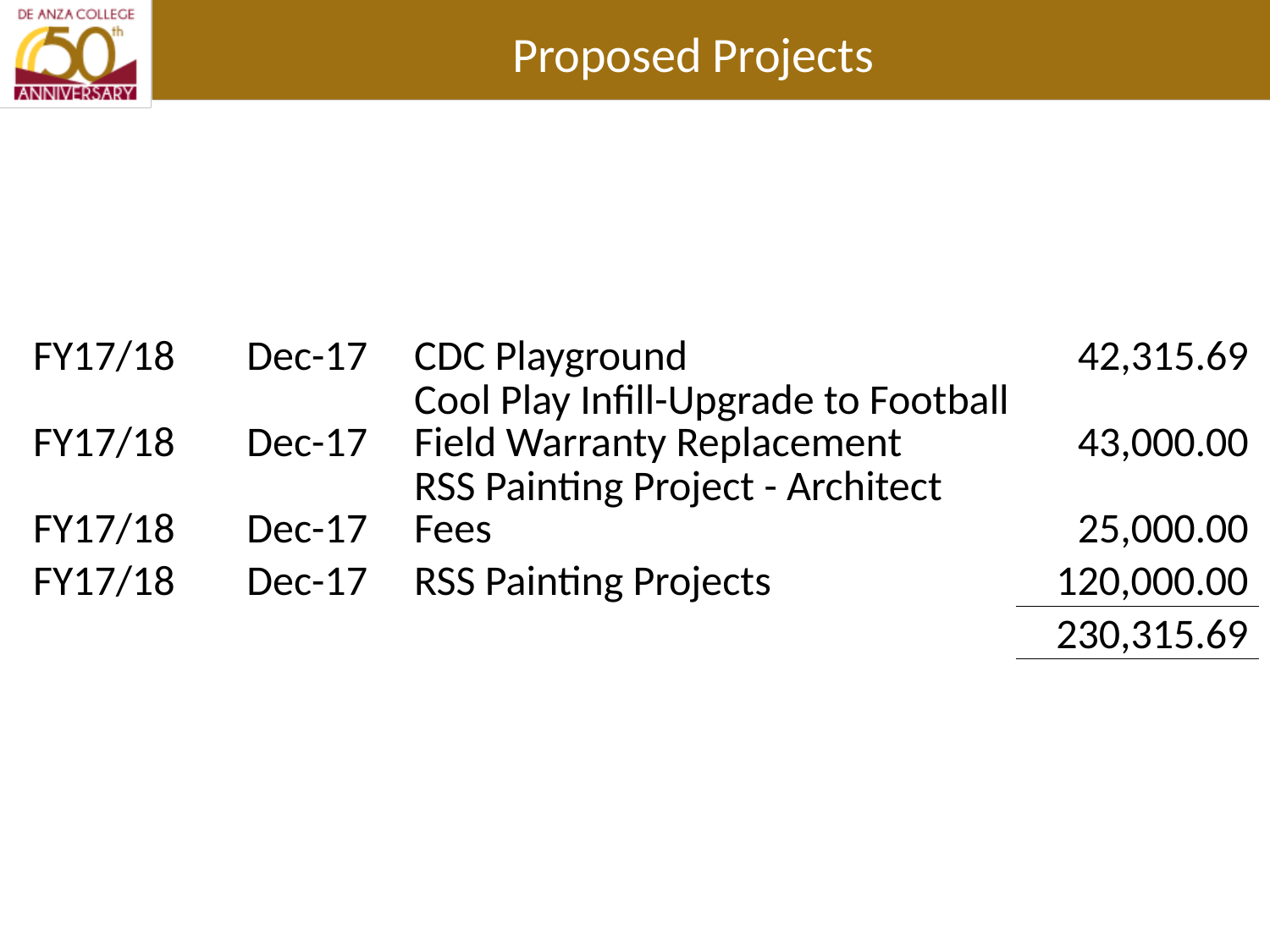

# Proposed Projects
| FY17/18 | Dec-17 | CDC Playground | 42,315.69 |
| --- | --- | --- | --- |
| FY17/18 | Dec-17 | Cool Play Infill-Upgrade to Football Field Warranty Replacement | 43,000.00 |
| FY17/18 | Dec-17 | RSS Painting Project - Architect Fees | 25,000.00 |
| FY17/18 | Dec-17 | RSS Painting Projects | 120,000.00 |
|  |  |  | 230,315.69 |